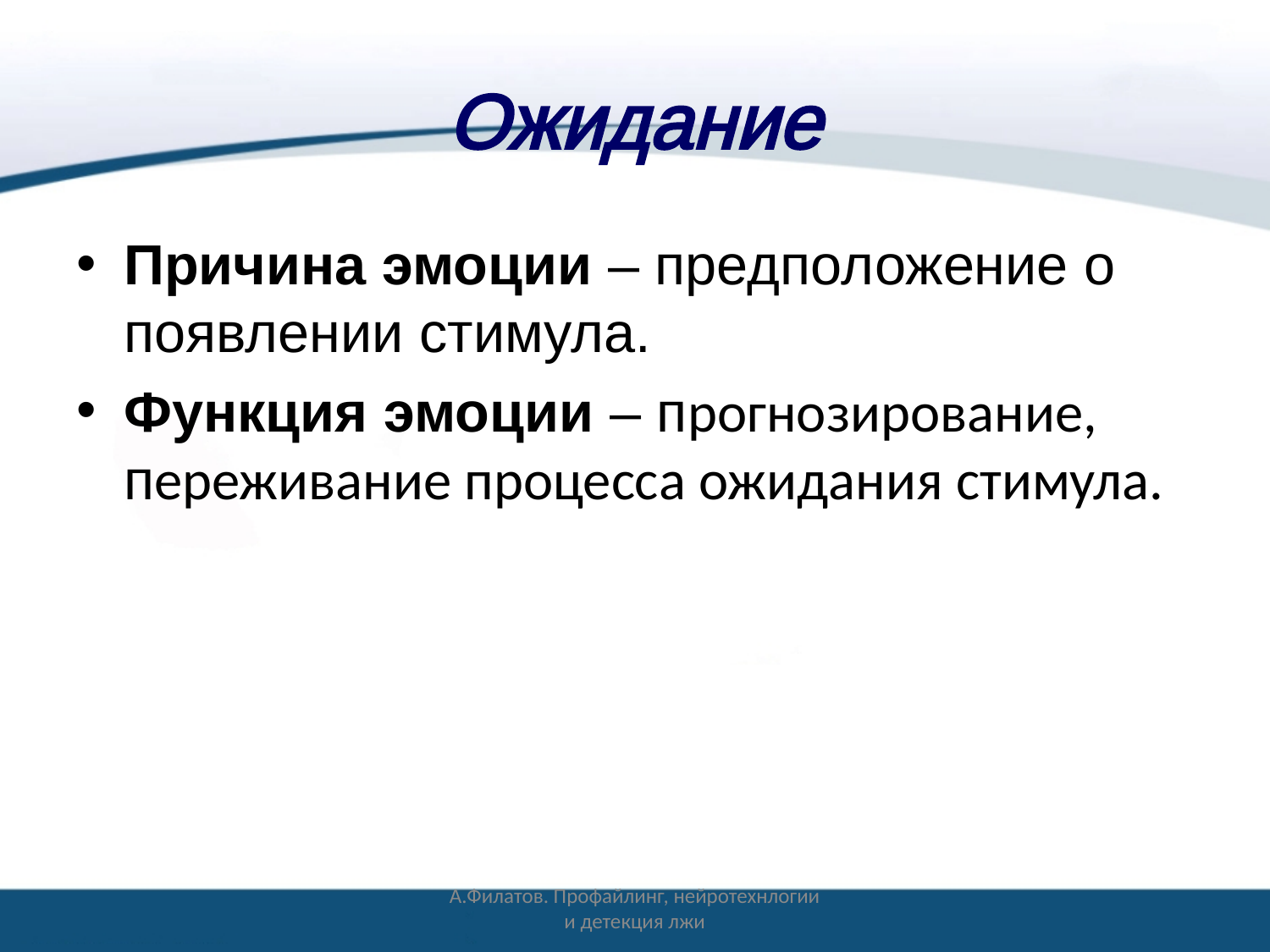

# Ожидание
Причина эмоции – предположение о появлении стимула.
Функция эмоции – прогнозирование, переживание процесса ожидания стимула.

А.Филатов. Профайлинг, нейротехнлогии и детекция лжи